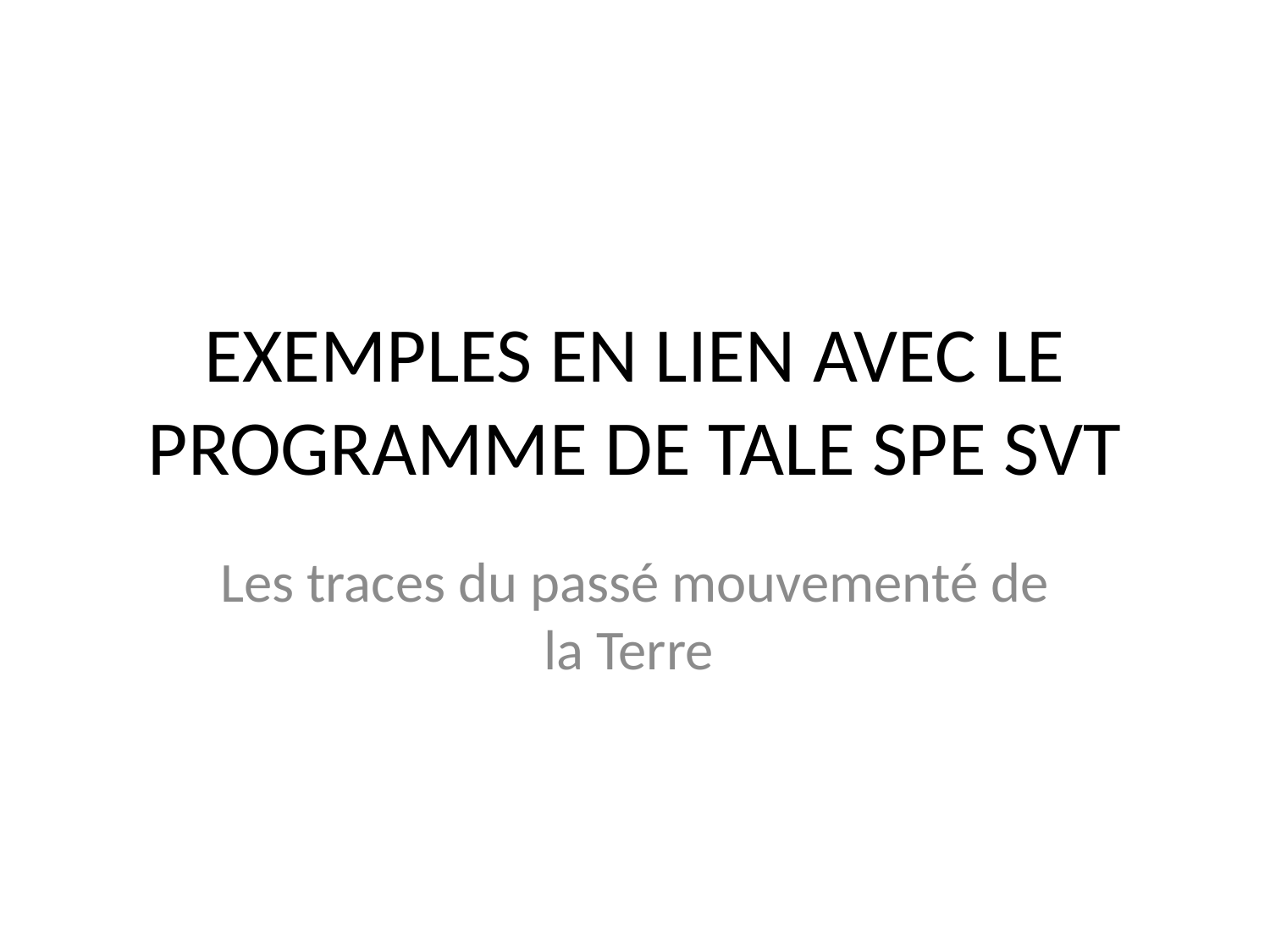

# EXEMPLES EN LIEN AVEC LE PROGRAMME DE TALE SPE SVT
Les traces du passé mouvementé de la Terre